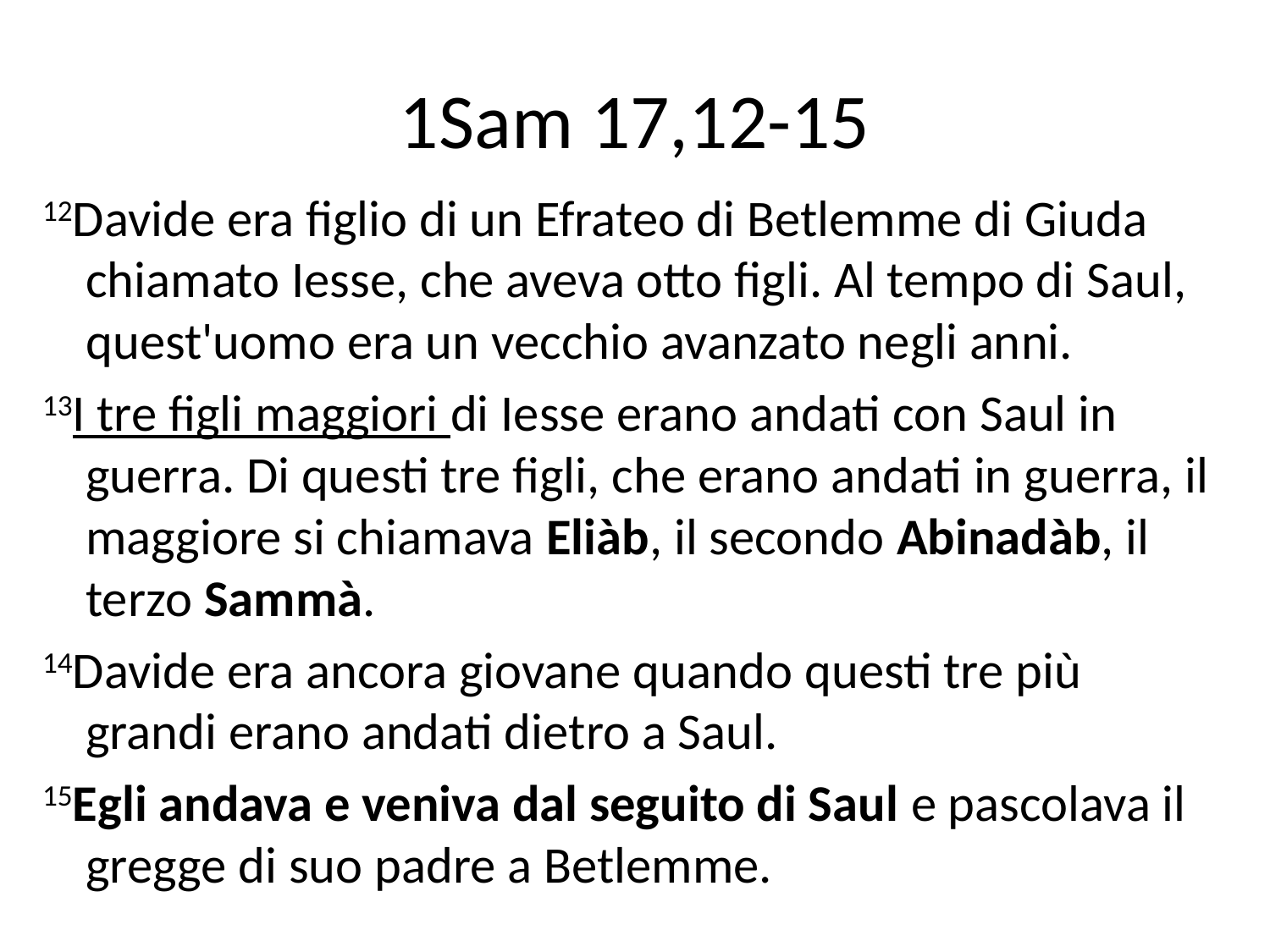

# 1Sam 17,12-15
12Davide era figlio di un Efrateo di Betlemme di Giuda chiamato Iesse, che aveva otto figli. Al tempo di Saul, quest'uomo era un vecchio avanzato negli anni.
13I tre figli maggiori di Iesse erano andati con Saul in guerra. Di questi tre figli, che erano andati in guerra, il maggiore si chiamava Eliàb, il secondo Abinadàb, il terzo Sammà.
14Davide era ancora giovane quando questi tre più grandi erano andati dietro a Saul.
15Egli andava e veniva dal seguito di Saul e pascolava il gregge di suo padre a Betlemme.